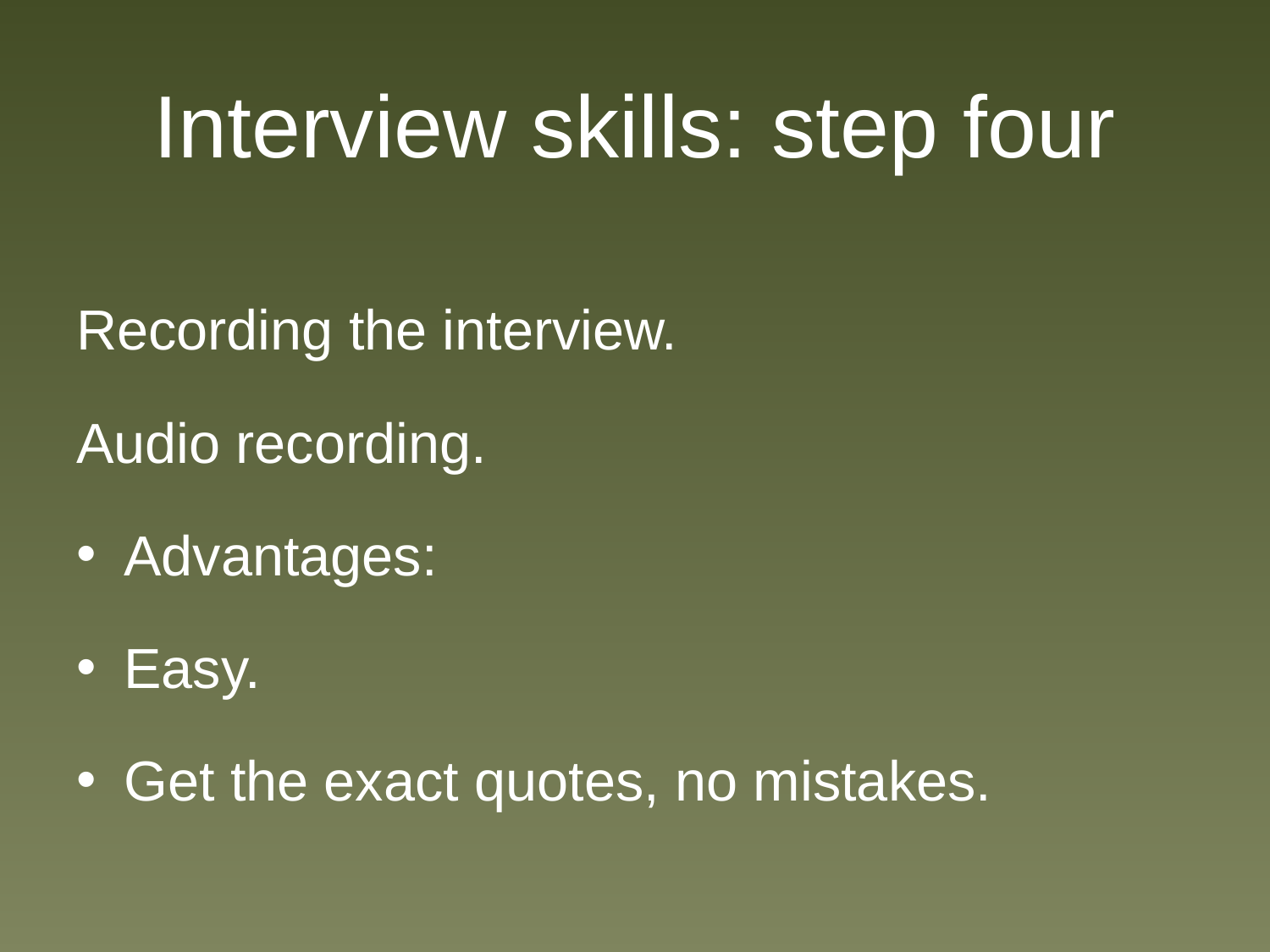

# Interview skills: step four
Recording the interview.
Audio recording.
Advantages:
Easy.
Get the exact quotes, no mistakes.